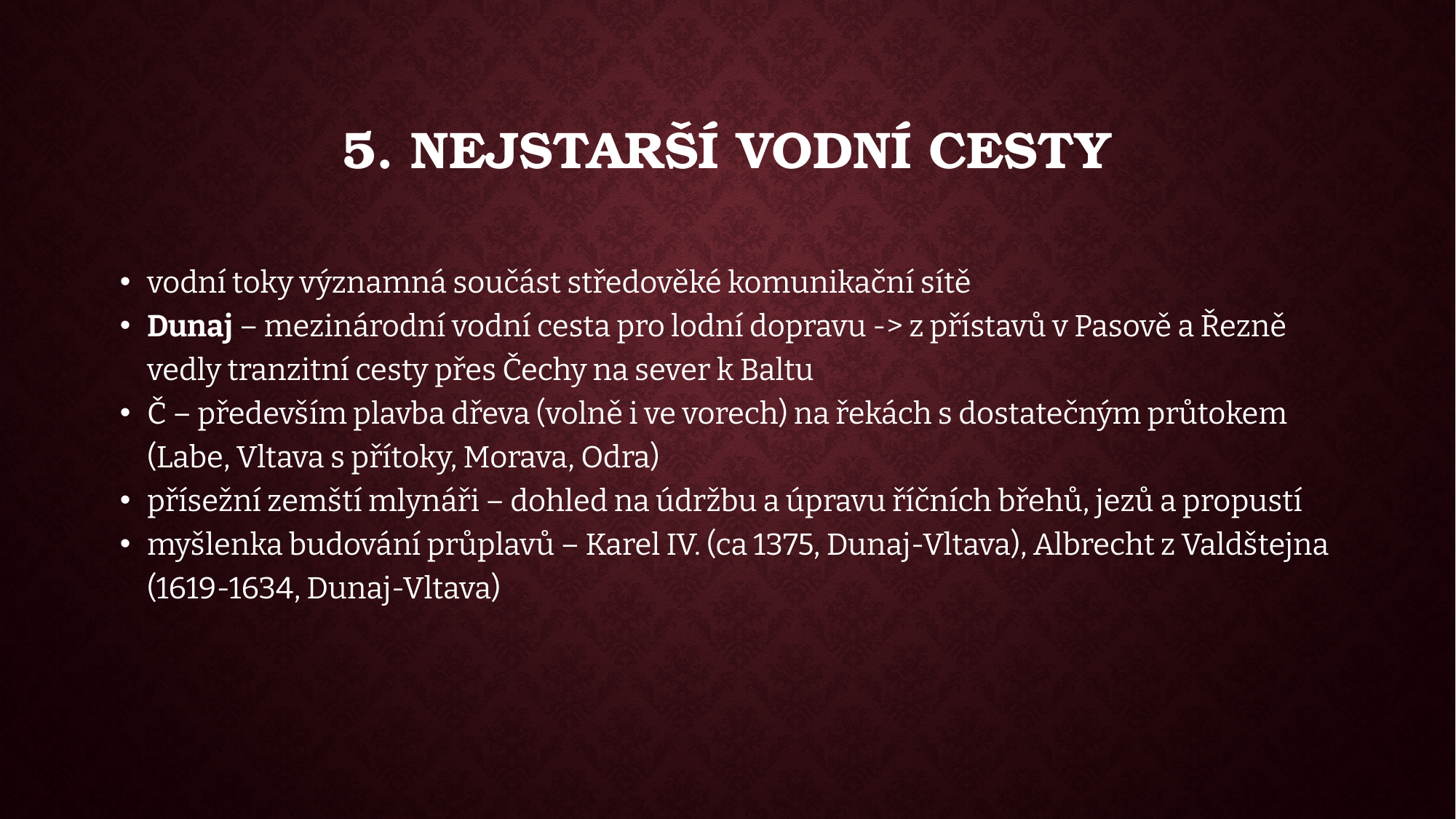

5. Nejstarší vodní cesty
vodní toky významná součást středověké komunikační sítě
Dunaj – mezinárodní vodní cesta pro lodní dopravu -> z přístavů v Pasově a Řezně vedly tranzitní cesty přes Čechy na sever k Baltu
Č – především plavba dřeva (volně i ve vorech) na řekách s dostatečným průtokem (Labe, Vltava s přítoky, Morava, Odra)
přísežní zemští mlynáři – dohled na údržbu a úpravu říčních břehů, jezů a propustí
myšlenka budování průplavů – Karel IV. (ca 1375, Dunaj-Vltava), Albrecht z Valdštejna (1619-1634, Dunaj-Vltava)